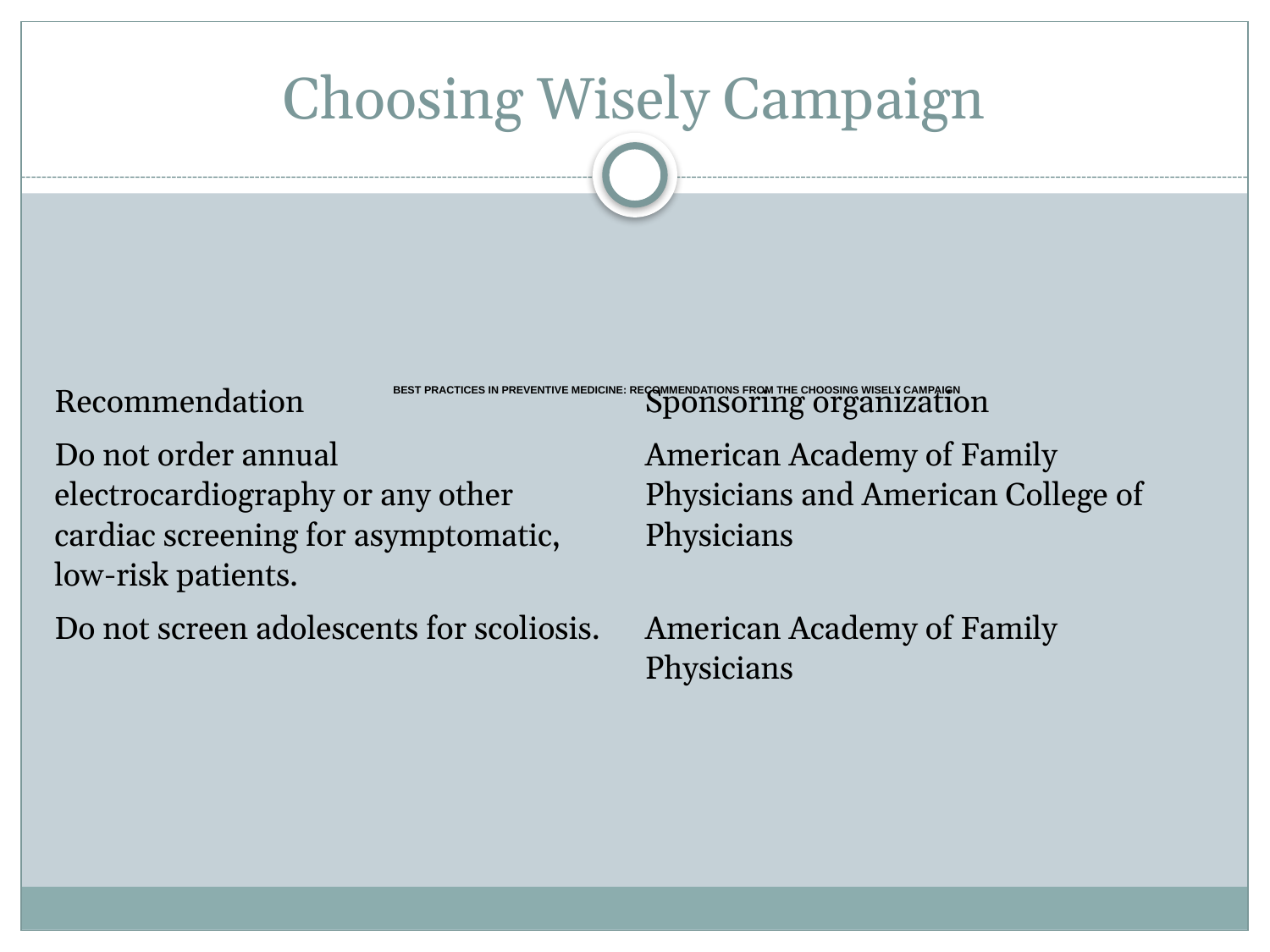

# Choosing Wisely Campaign
BEST PRACTICES IN PREVENTIVE MEDICINE: RECOMMENDATIONS FROM THE CHOOSING WISELY CAMPAIGN

| Recommendation | Sponsoring organization |
| --- | --- |
| Do not order annual electrocardiography or any other cardiac screening for asymptomatic, low-risk patients. | American Academy of Family Physicians and American College of Physicians |
| Do not screen adolescents for scoliosis. | American Academy of Family Physicians |